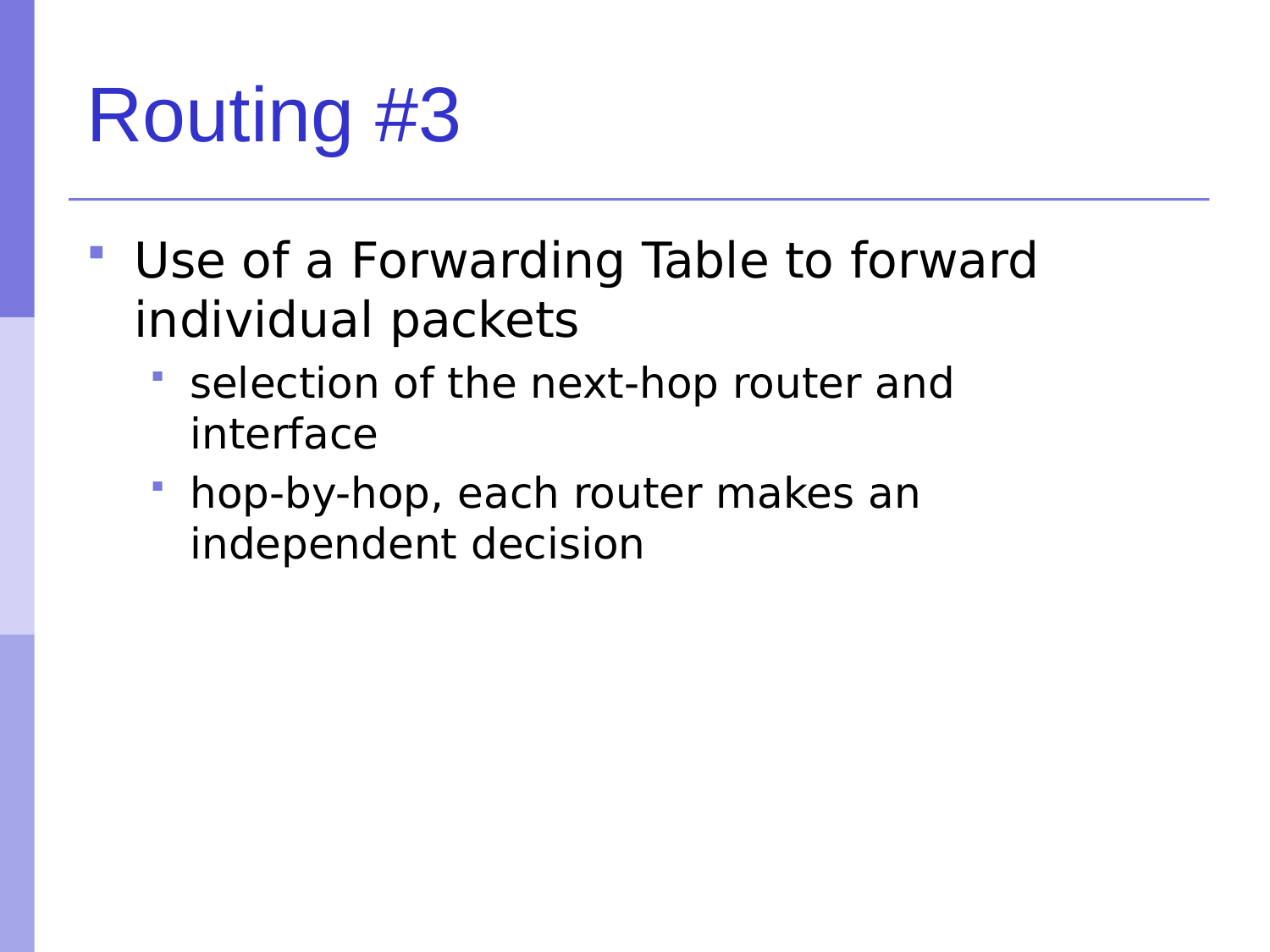

# Routing #3
Use of a Forwarding Table to forward individual packets
selection of the next-hop router and interface
hop-by-hop, each router makes an independent decision